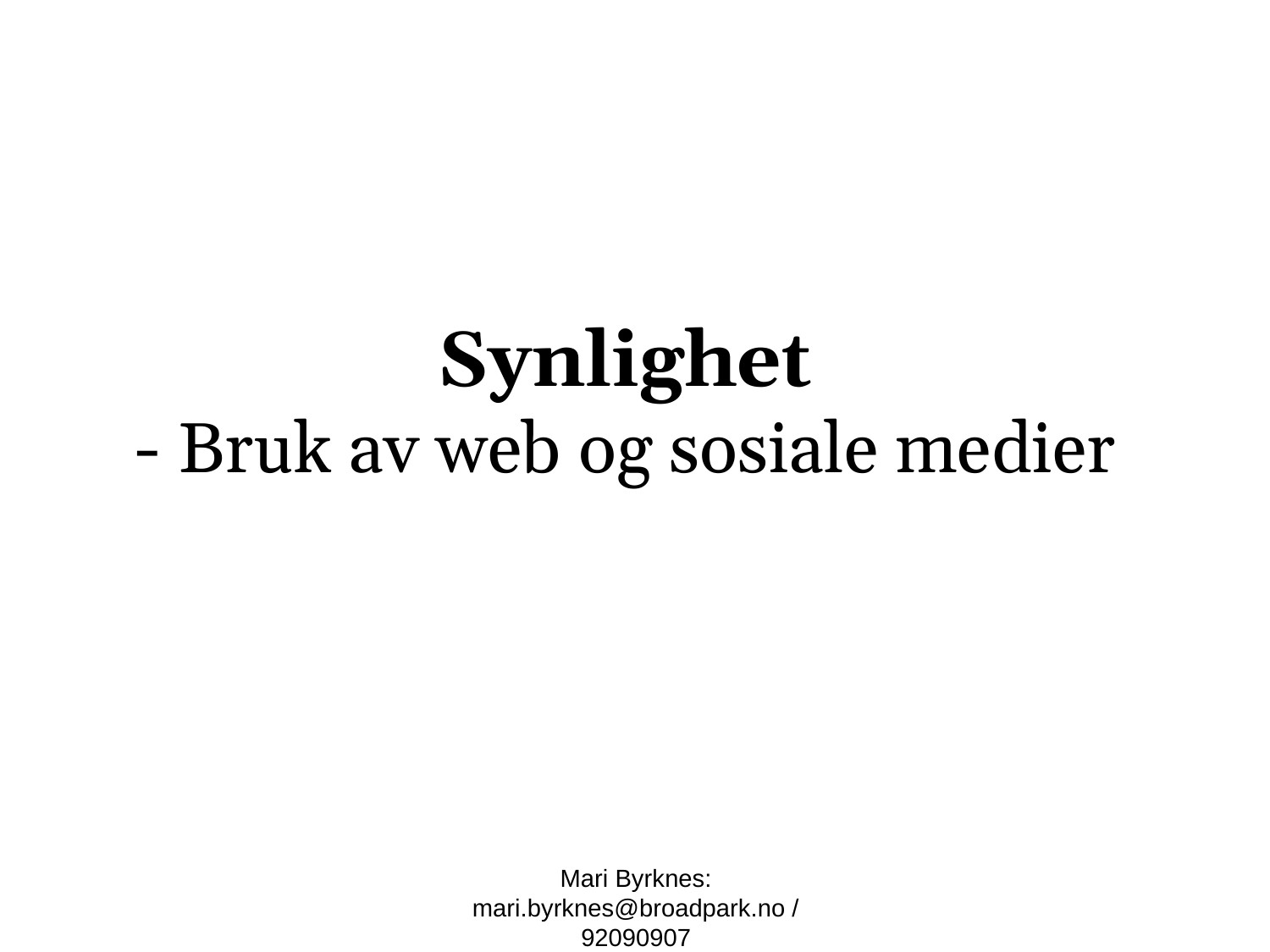

# Synlighet - Bruk av web og sosiale medier

Mari Byrknes: mari.byrknes@broadpark.no / 92090907